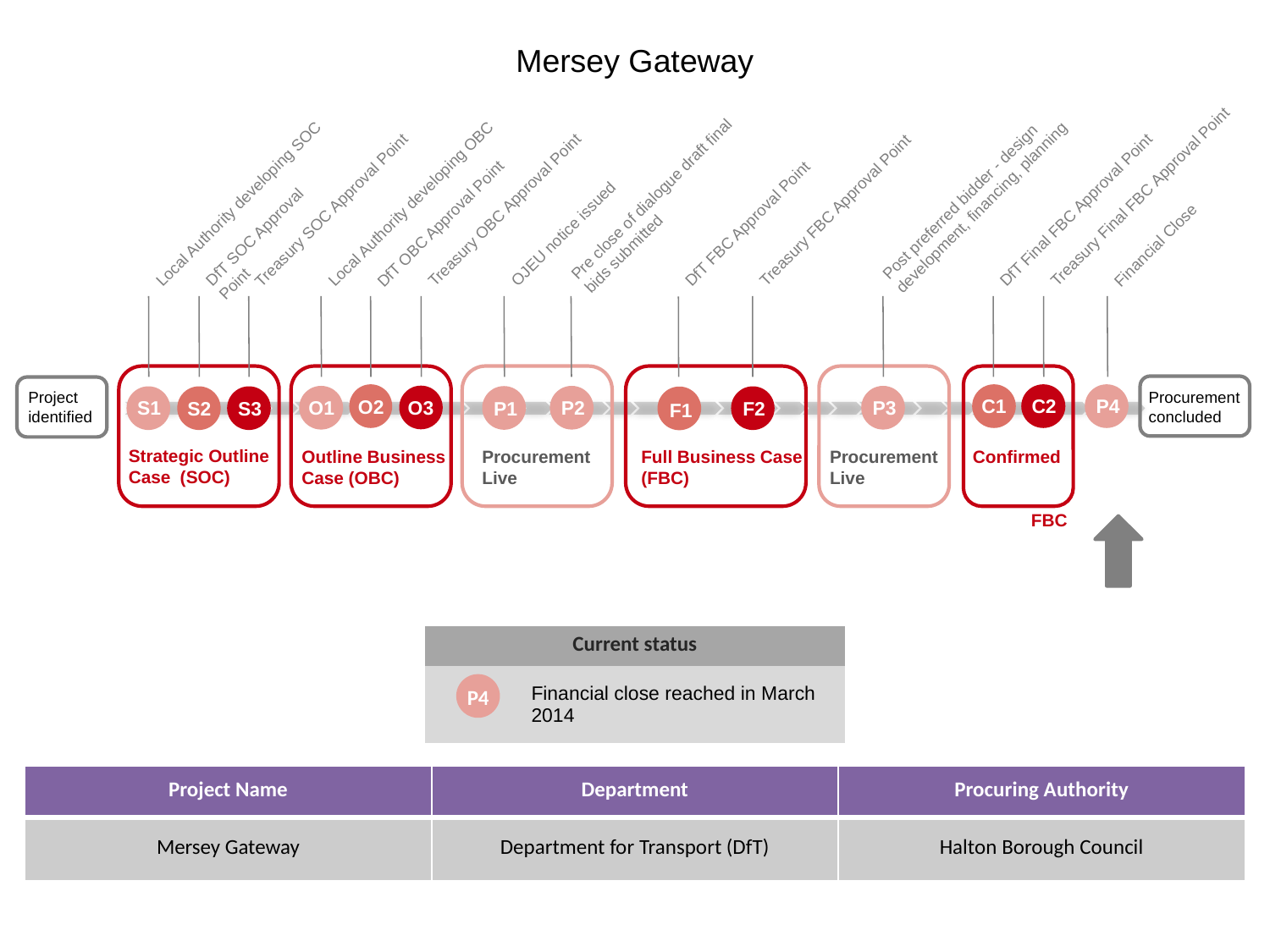

Mersey Gateway

Post preferred bidder - design development, financing, planning

P3

Procurement Live
Pre close of dialogue draft final bids submitted
OJEU notice issued

P1
Procurement Live
Treasury Final FBC Approval Point

C2
DfT Final FBC Approval Point

C1

Confirmed                                                            FBC
Local Authority developing SOC
Treasury SOC Approval Point
DfT SOC Approval Point

S1

S2

S3
Strategic Outline Case  (SOC)
Local Authority developing OBC
Treasury OBC Approval Point
DfT OBC Approval Point

O2

O3

 O1
Outline Business Case (OBC)
Treasury FBC Approval Point
DfT FBC Approval Point

Financial Close

P4

Procurement concluded

Project
identified

P2

  F1
F2
Full Business Case (FBC)
| Current status |  |
| --- | --- |
|  | Financial close reached in March 2014 |

  P4
| Project Name | Department | Procuring Authority |
| --- | --- | --- |
| Mersey Gateway | Department for Transport (DfT) | Halton Borough Council |